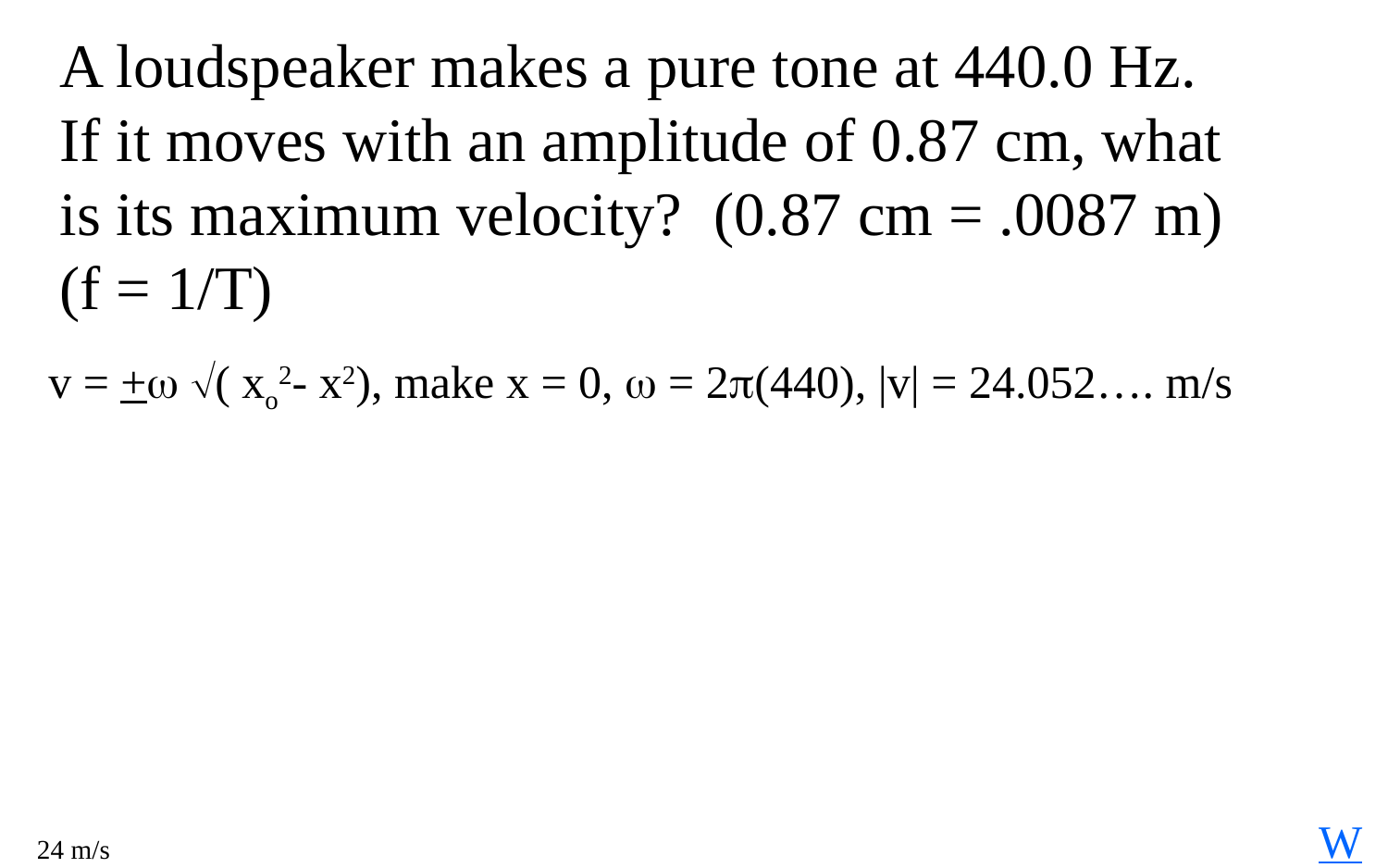

A loudspeaker makes a pure tone at 440.0 Hz.  If it moves with an amplitude of 0.87 cm, what is its maximum velocity?  (0.87 cm = .0087 m)
(f = 1/T)
v = +ω √( xo2- x2), make x = 0, ω = 2π(440), |v| = 24.052…. m/s
W
24 m/s